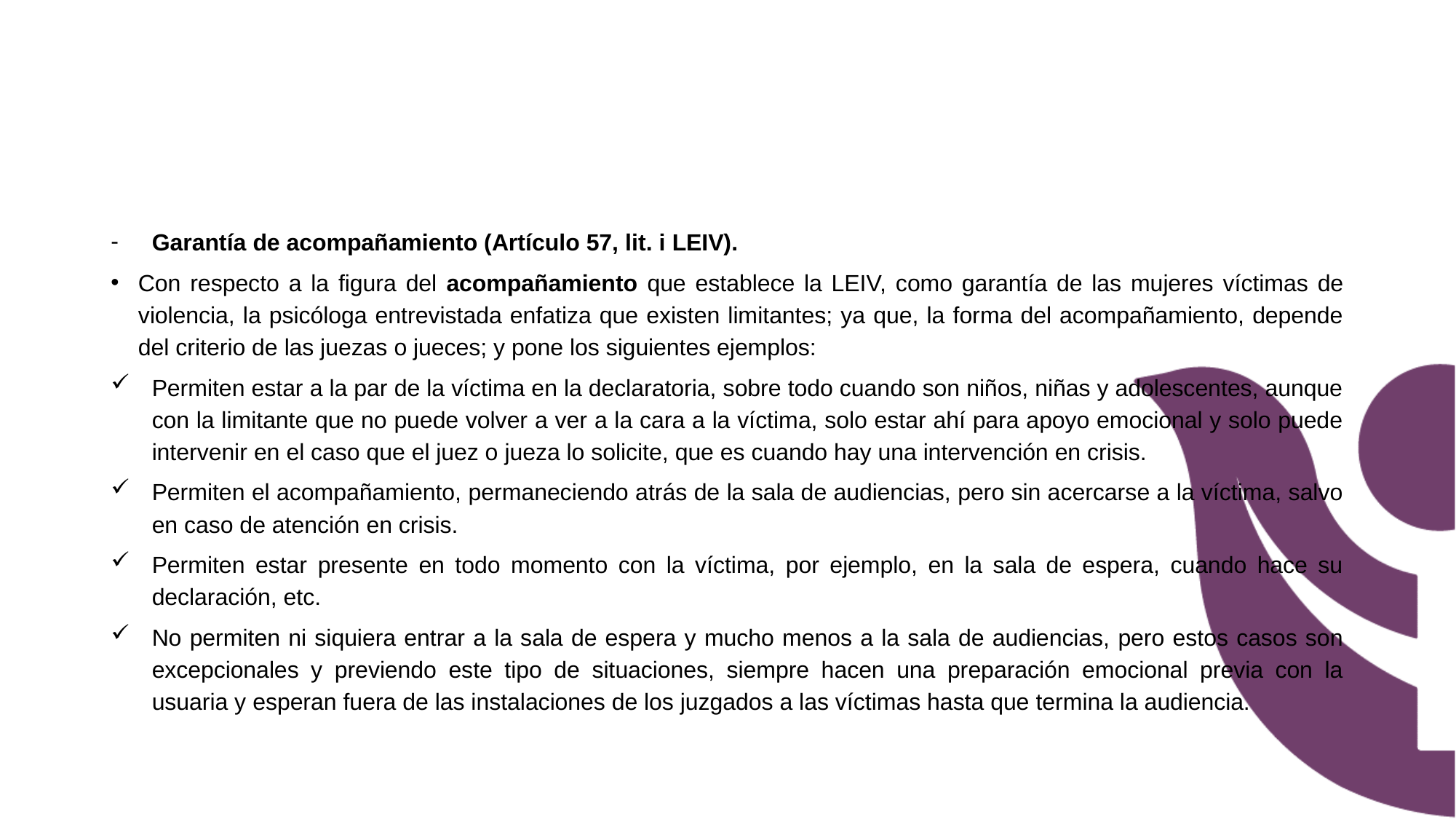

#
Garantía de acompañamiento (Artículo 57, lit. i LEIV).
Con respecto a la figura del acompañamiento que establece la LEIV, como garantía de las mujeres víctimas de violencia, la psicóloga entrevistada enfatiza que existen limitantes; ya que, la forma del acompañamiento, depende del criterio de las juezas o jueces; y pone los siguientes ejemplos:
Permiten estar a la par de la víctima en la declaratoria, sobre todo cuando son niños, niñas y adolescentes, aunque con la limitante que no puede volver a ver a la cara a la víctima, solo estar ahí para apoyo emocional y solo puede intervenir en el caso que el juez o jueza lo solicite, que es cuando hay una intervención en crisis.
Permiten el acompañamiento, permaneciendo atrás de la sala de audiencias, pero sin acercarse a la víctima, salvo en caso de atención en crisis.
Permiten estar presente en todo momento con la víctima, por ejemplo, en la sala de espera, cuando hace su declaración, etc.
No permiten ni siquiera entrar a la sala de espera y mucho menos a la sala de audiencias, pero estos casos son excepcionales y previendo este tipo de situaciones, siempre hacen una preparación emocional previa con la usuaria y esperan fuera de las instalaciones de los juzgados a las víctimas hasta que termina la audiencia.